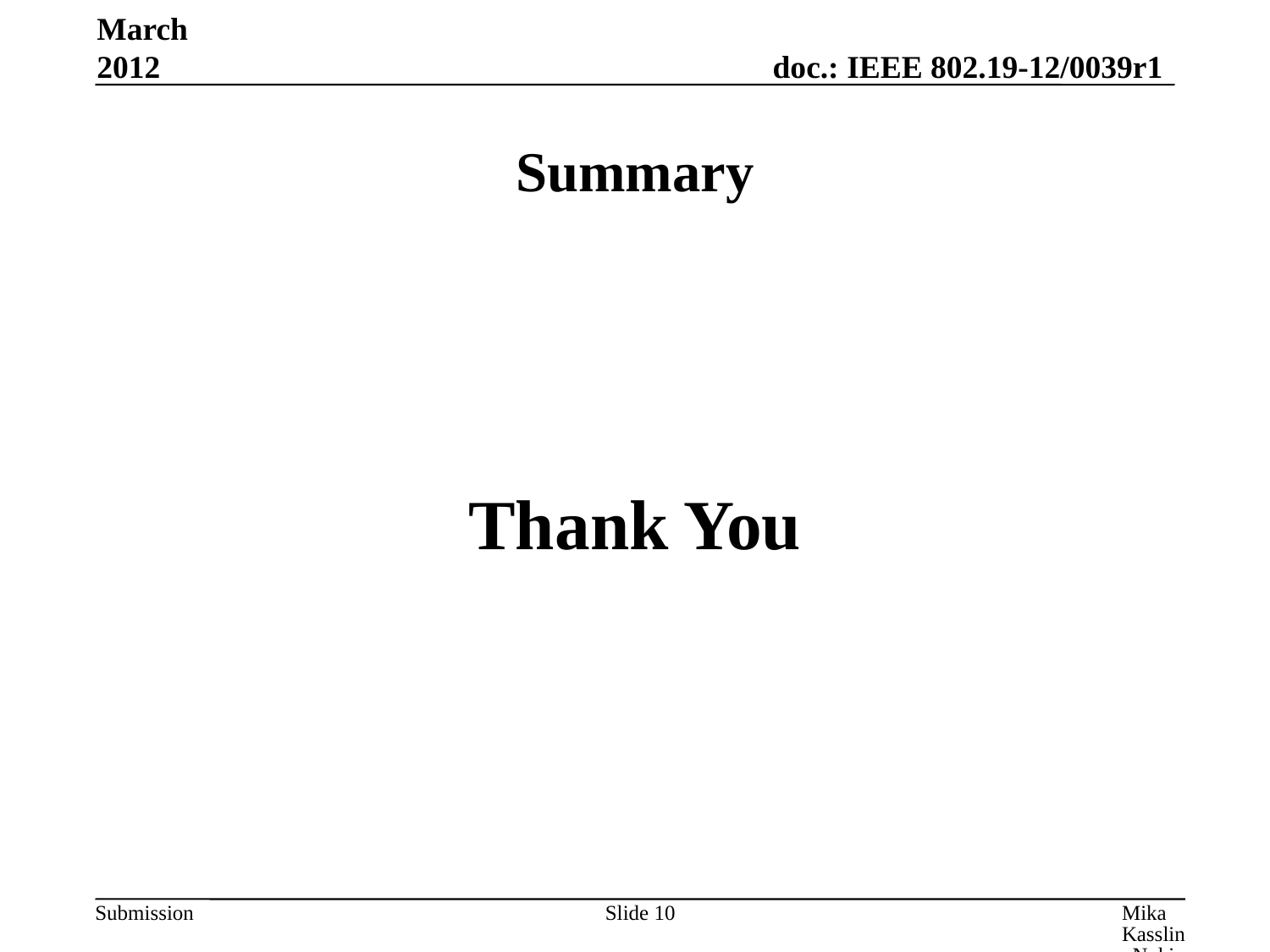

March 2012
# Summary

Thank You
Slide 10
Mika Kasslin, Nokia